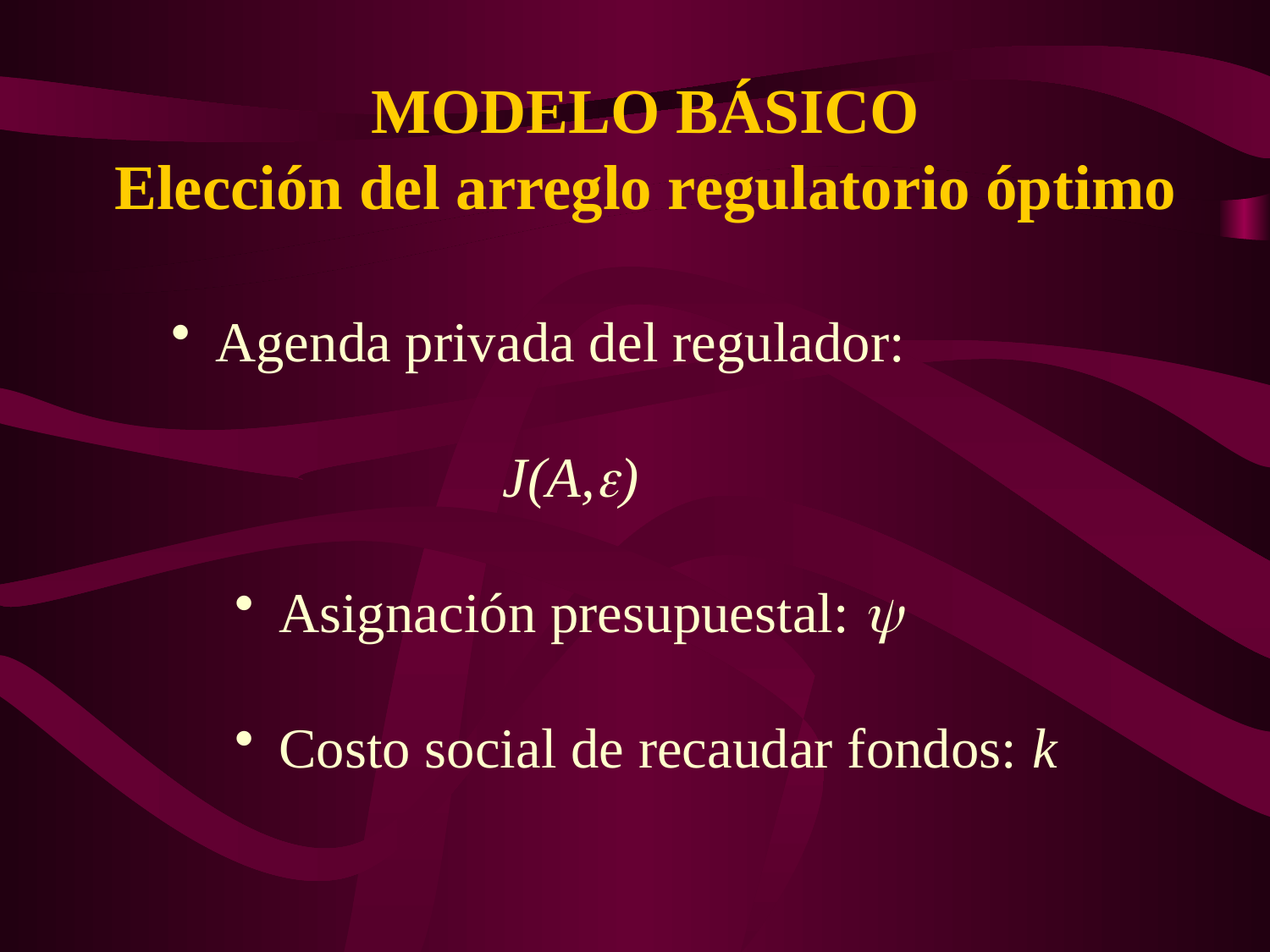

MODELO BÁSICO
Elección del arreglo regulatorio óptimo
 Agenda privada del regulador:

		 J(A,ε)

 Asignación presupuestal: ψ

 Costo social de recaudar fondos: k